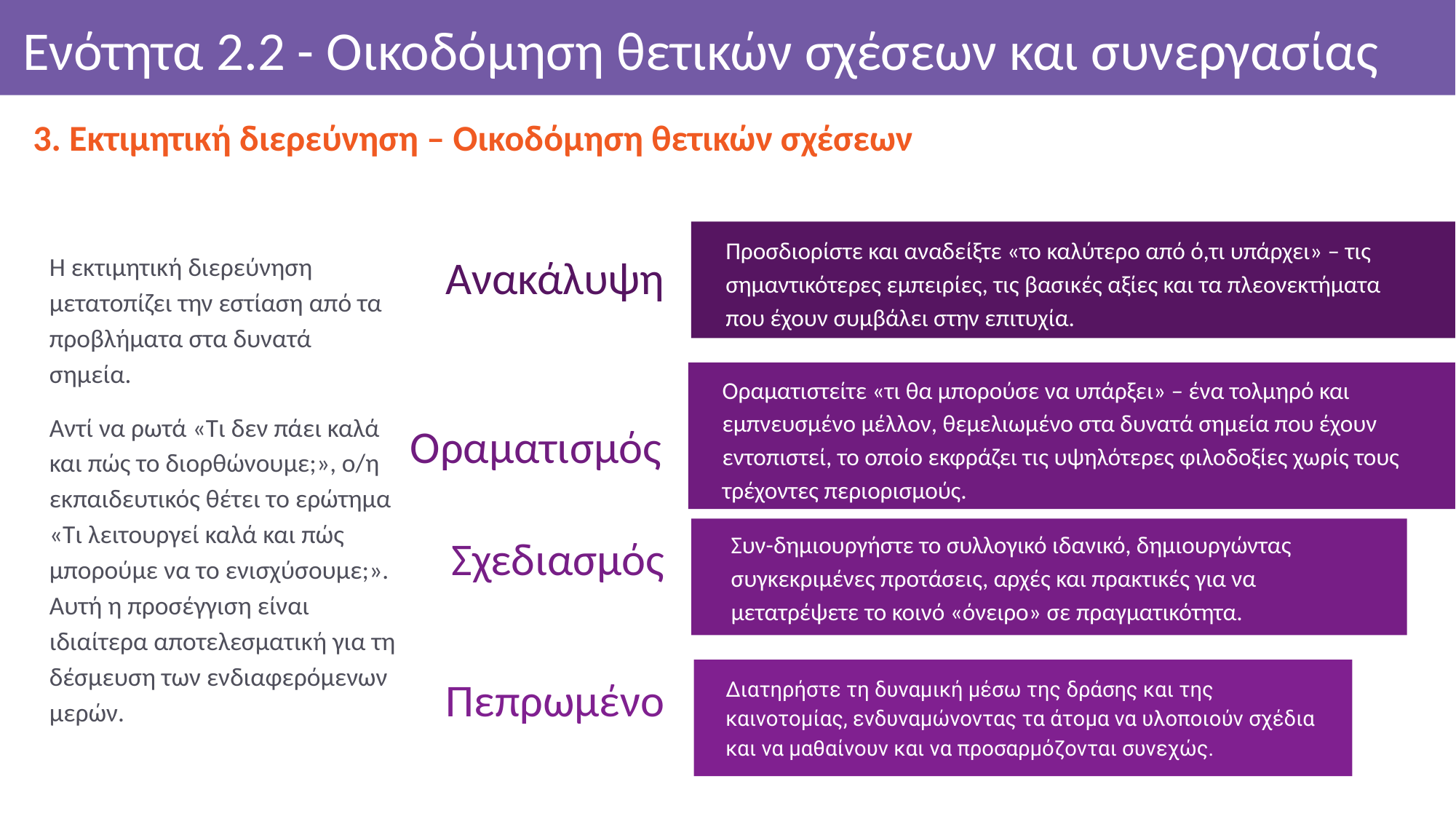

# Ενότητα 2.2 - Οικοδόμηση θετικών σχέσεων και συνεργασίας
3. Εκτιμητική διερεύνηση – Οικοδόμηση θετικών σχέσεων
Η εκτιμητική διερεύνηση μετατοπίζει την εστίαση από τα προβλήματα στα δυνατά σημεία.
Αντί να ρωτά «Τι δεν πάει καλά και πώς το διορθώνουμε;», ο/η εκπαιδευτικός θέτει το ερώτημα «Τι λειτουργεί καλά και πώς μπορούμε να το ενισχύσουμε;». Αυτή η προσέγγιση είναι ιδιαίτερα αποτελεσματική για τη δέσμευση των ενδιαφερόμενων μερών.

Ανακάλυψη
Προσδιορίστε και αναδείξτε «το καλύτερο από ό,τι υπάρχει» – τις σημαντικότερες εμπειρίες, τις βασικές αξίες και τα πλεονεκτήματα που έχουν συμβάλει στην επιτυχία.

Οραματισμός
Οραματιστείτε «τι θα μπορούσε να υπάρξει» – ένα τολμηρό και εμπνευσμένο μέλλον, θεμελιωμένο στα δυνατά σημεία που έχουν εντοπιστεί, το οποίο εκφράζει τις υψηλότερες φιλοδοξίες χωρίς τους τρέχοντες περιορισμούς.
Lorem ipsum dolor sit amet, consectetur adipiscing elit. Duis sit amet odio vel purus bibendum luctus.
Σχεδιασμός

Συν-δημιουργήστε το συλλογικό ιδανικό, δημιουργώντας συγκεκριμένες προτάσεις, αρχές και πρακτικές για να μετατρέψετε το κοινό «όνειρο» σε πραγματικότητα.
Πεπρωμένο

Διατηρήστε τη δυναμική μέσω της δράσης και της καινοτομίας, ενδυναμώνοντας τα άτομα να υλοποιούν σχέδια και να μαθαίνουν και να προσαρμόζονται συνεχώς.